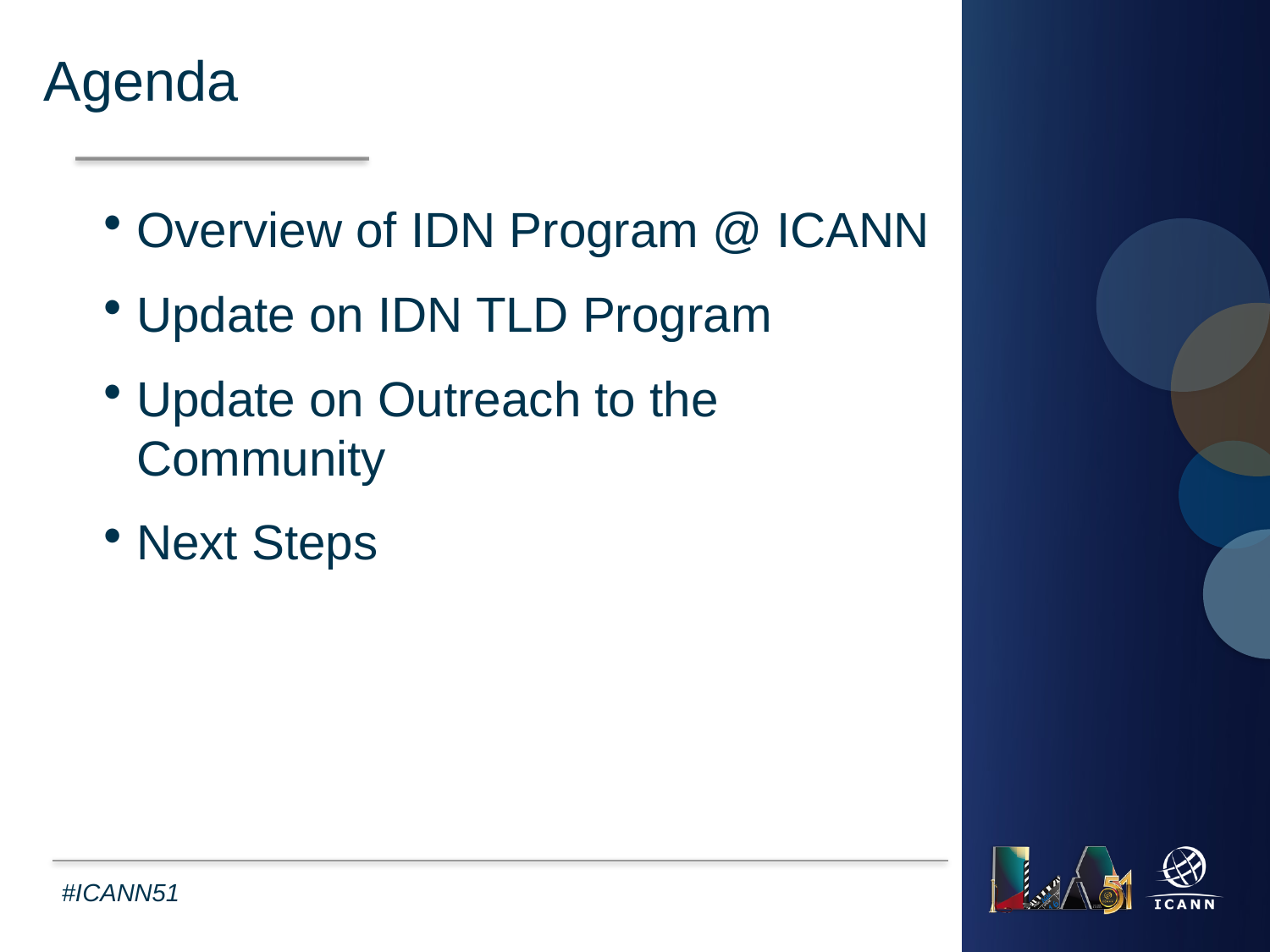

Agenda
Overview of IDN Program @ ICANN
Update on IDN TLD Program
Update on Outreach to the Community
Next Steps